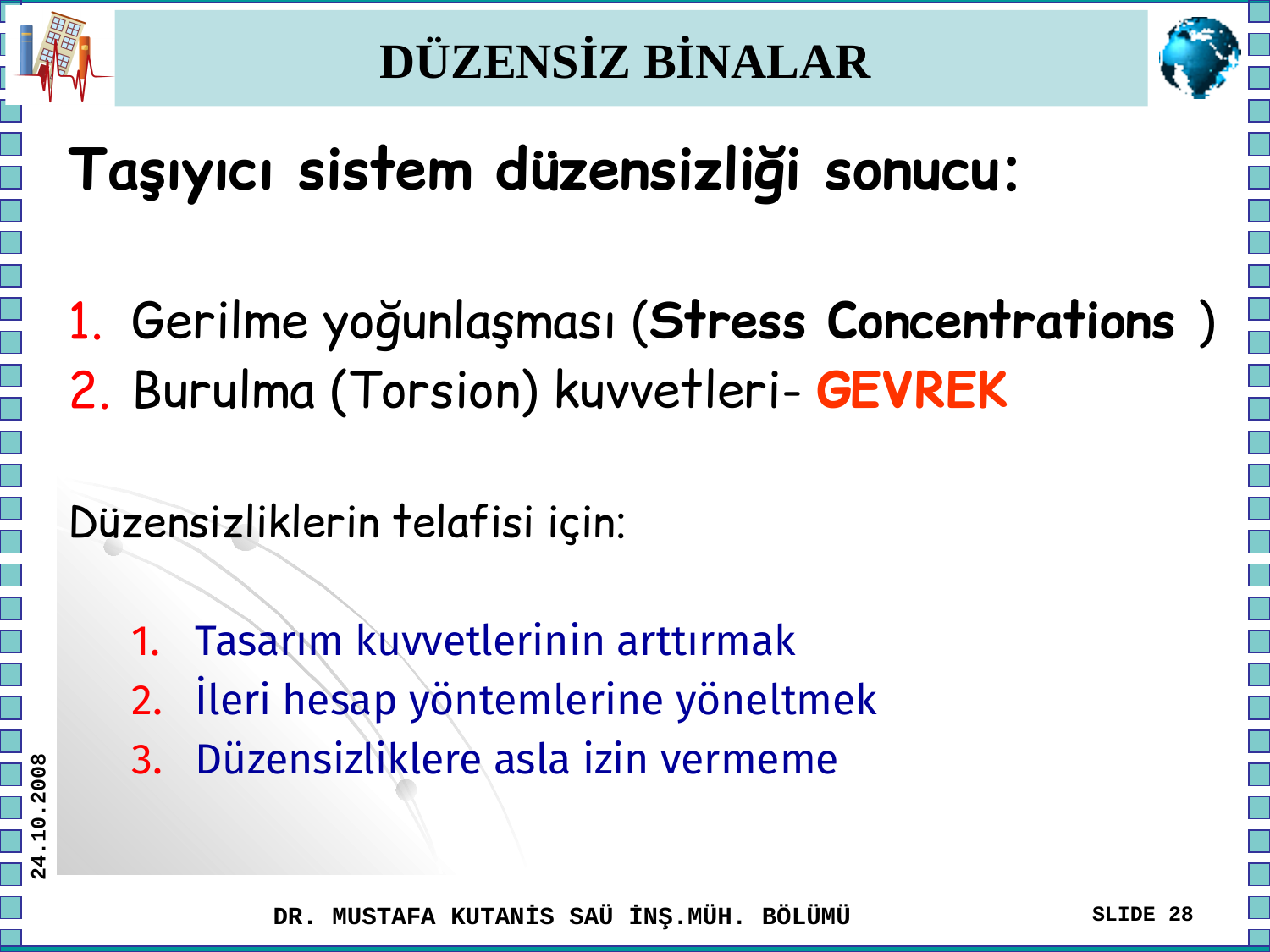

# DÜZENSİZ BİNALAR
Taşıyıcı sistem düzensizliği sonucu:

Gerilme yoğunlaşması (Stress Concentrations )
Burulma (Torsion) kuvvetleri- GEVREK

Düzensizliklerin telafisi için:

Tasarım kuvvetlerinin arttırmak
İleri hesap yöntemlerine yöneltmek
Düzensizliklere asla izin vermeme

24.10.2008
DR. MUSTAFA KUTANİS SAÜ İNŞ.MÜH. BÖLÜMÜ
SLIDE 28